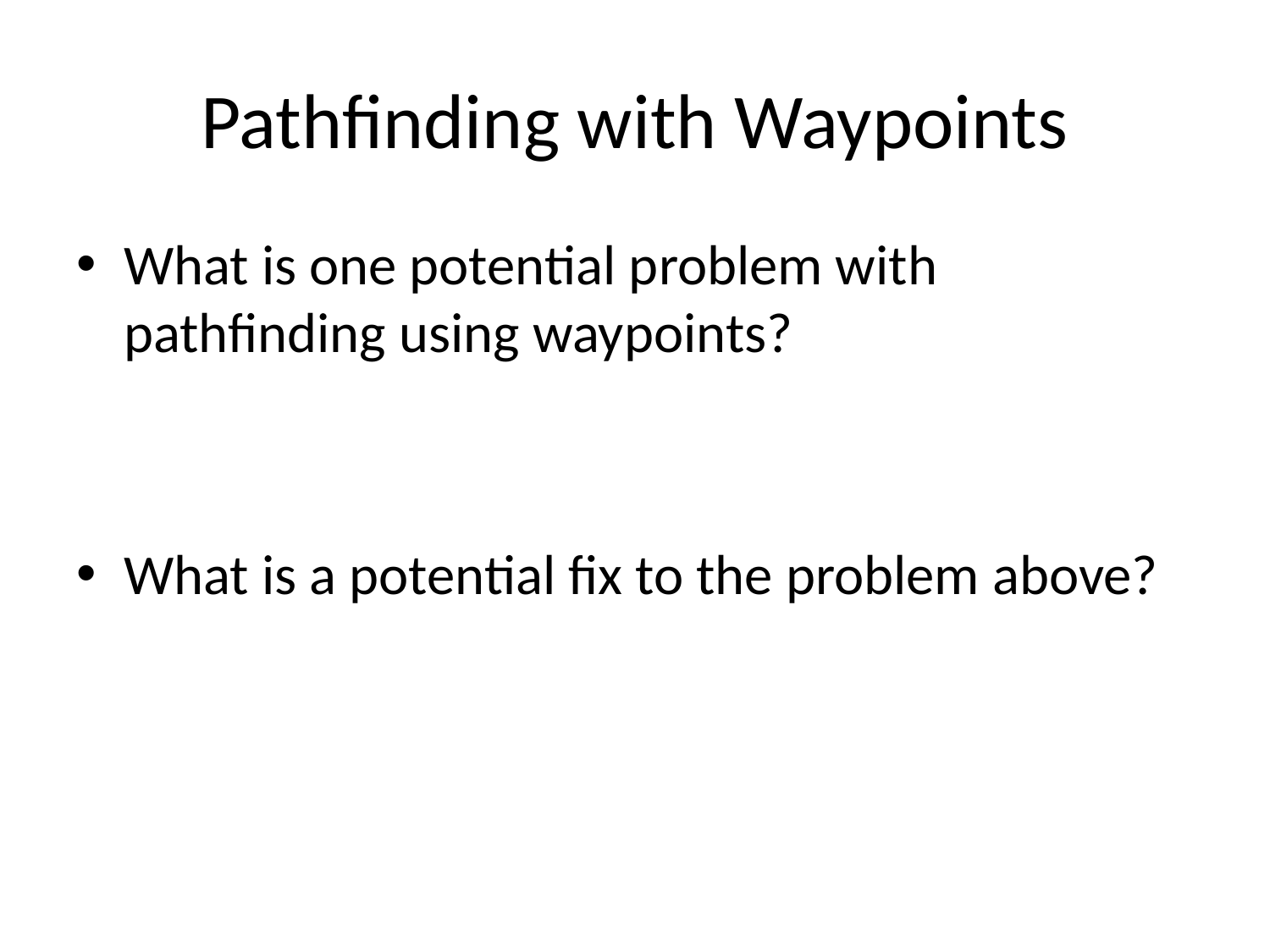

# Pathfinding with Waypoints
What is one potential problem with pathfinding using waypoints?

What is a potential fix to the problem above?